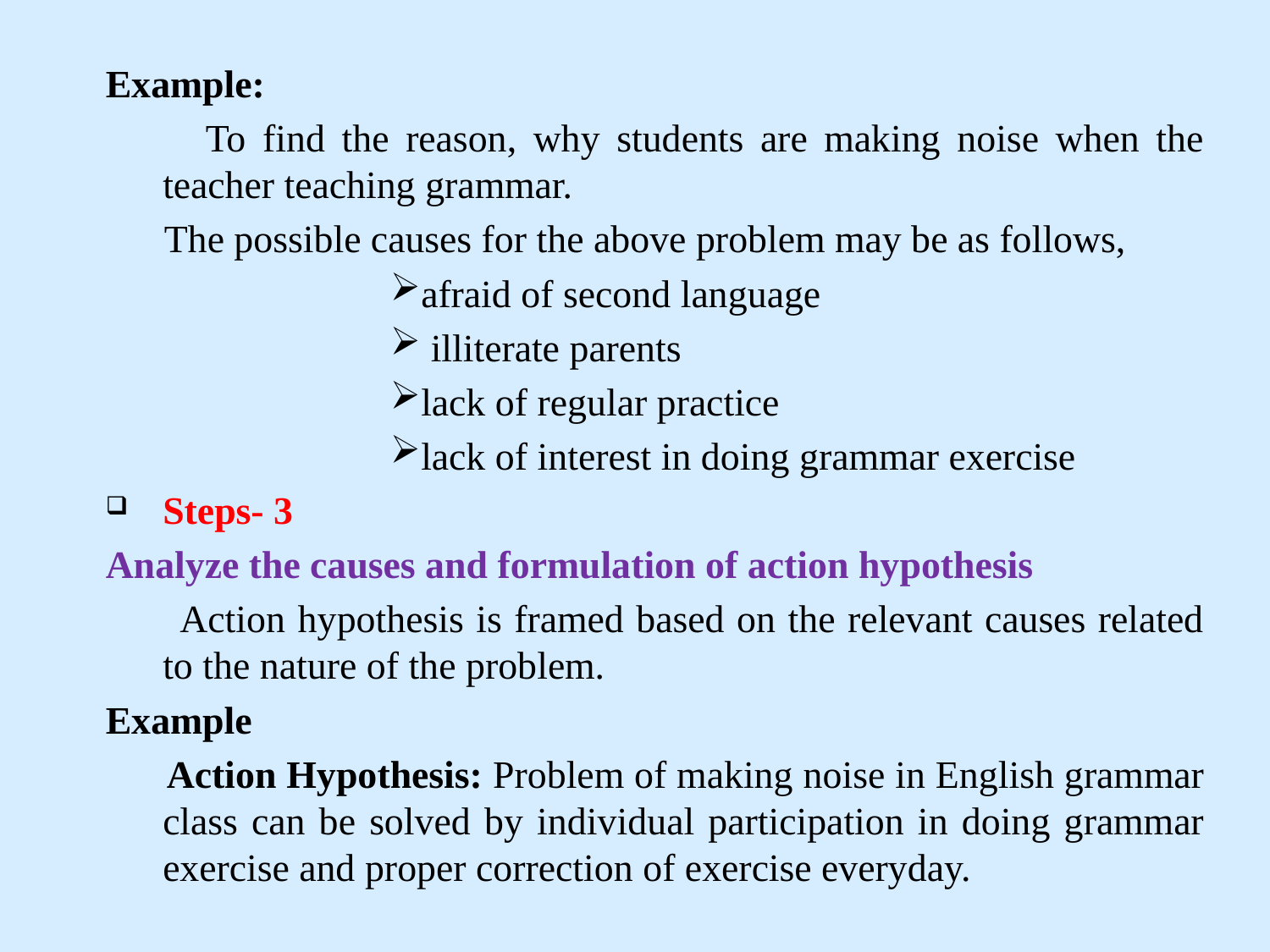

Example:
      To find the reason, why students are making noise when the teacher teaching grammar.
      The possible causes for the above problem may be as follows,
afraid of second language
 illiterate parents
lack of regular practice
lack of interest in doing grammar exercise
Steps- 3
Analyze the causes and formulation of action hypothesis
      Action hypothesis is framed based on the relevant causes related to the nature of the problem.
Example
      Action Hypothesis: Problem of making noise in English grammar class can be solved by individual participation in doing grammar exercise and proper correction of exercise everyday.